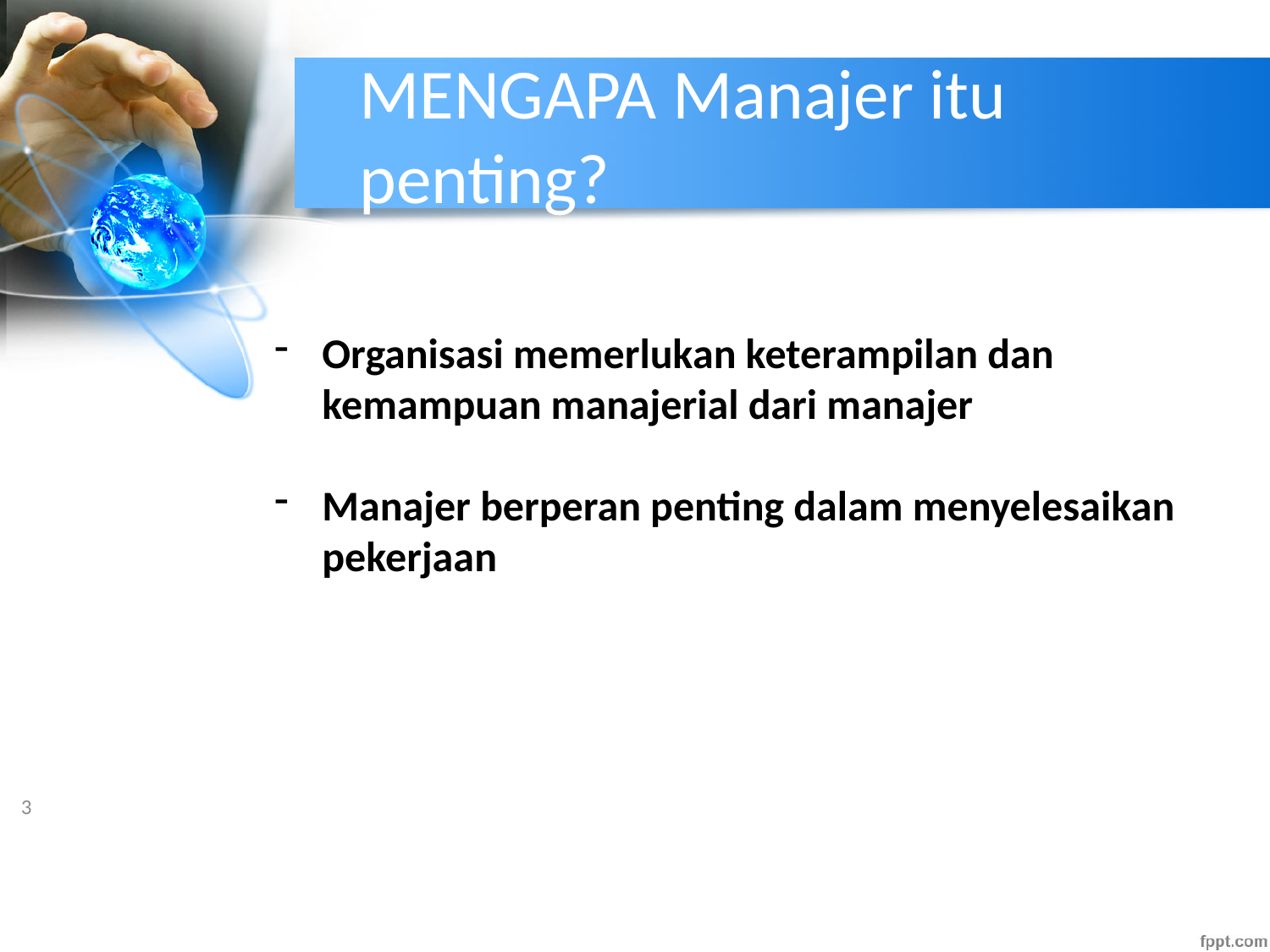

MENGAPA Manajer itu penting?
Organisasi memerlukan keterampilan dan kemampuan manajerial dari manajer

Manajer berperan penting dalam menyelesaikan pekerjaan
3